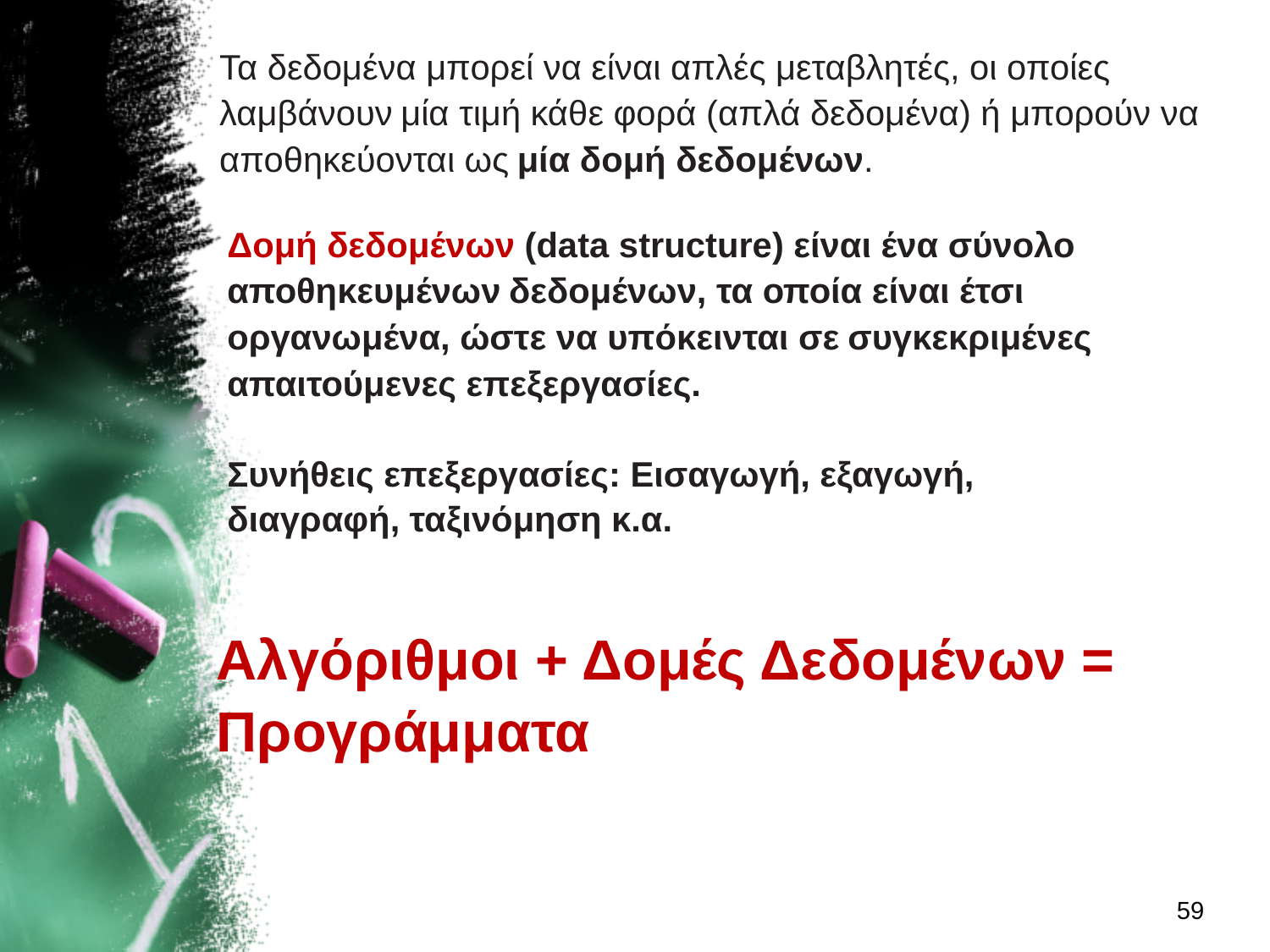

| Τα δεδομένα μπορεί να είναι απλές μεταβλητές, οι οποίες λαμβάνουν μία τιμή κάθε φορά (απλά δεδομένα) ή μπορούν να αποθηκεύονται ως μία δομή δεδομένων. |
| --- |
| Δομή δεδομένων (data structure) είναι ένα σύνολο αποθηκευμένων δεδομένων, τα οποία είναι έτσι οργανωμένα, ώστε να υπόκεινται σε συγκεκριμένες απαιτούμενες επεξεργασίες. Συνήθεις επεξεργασίες: Εισαγωγή, εξαγωγή, διαγραφή, ταξινόμηση κ.α. |
| --- |
| Αλγόριθμοι + Δομές Δεδομένων = Προγράμματα |
| --- |
59